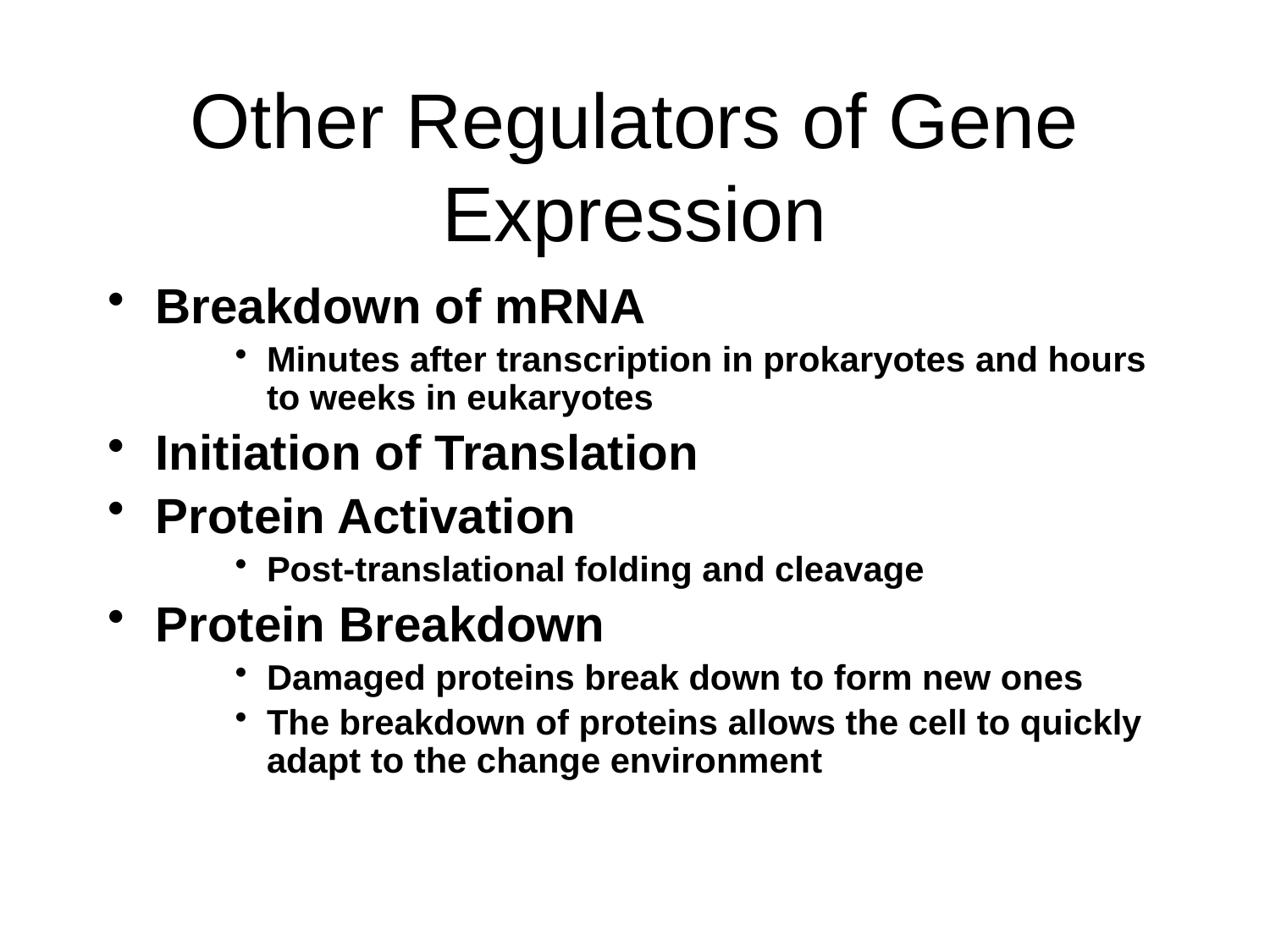

# Other Regulators of Gene Expression
Breakdown of mRNA
Minutes after transcription in prokaryotes and hours to weeks in eukaryotes
Initiation of Translation
Protein Activation
Post-translational folding and cleavage
Protein Breakdown
Damaged proteins break down to form new ones
The breakdown of proteins allows the cell to quickly adapt to the change environment